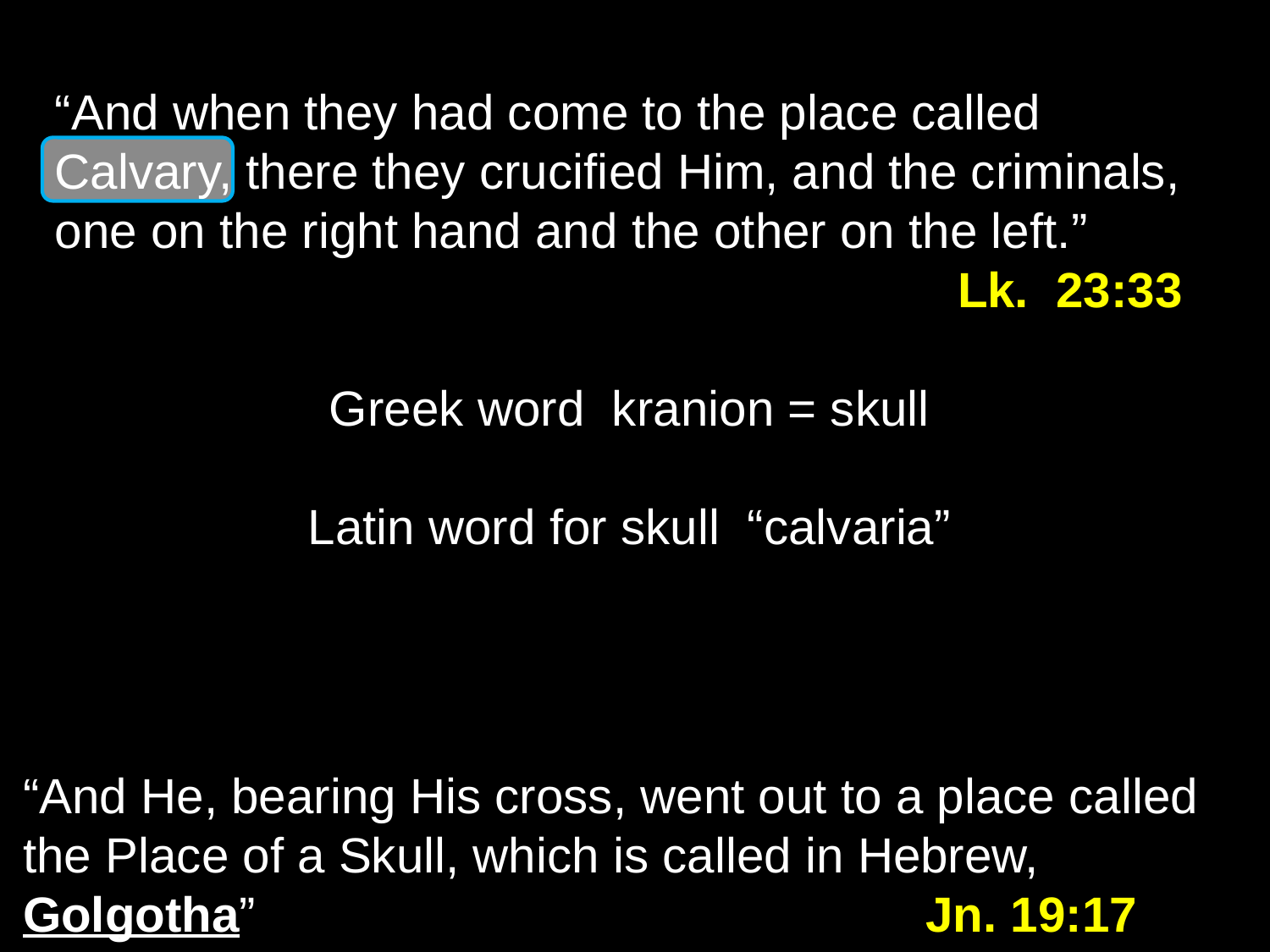

“And when they had come to the place called Calvary, there they crucified Him, and the criminals, one on the right hand and the other on the left.”								 Lk.  23:33

Greek word  kranion = skull

Latin word for skull  “calvaria”

“And He, bearing His cross, went out to a place called the Place of a Skull, which is called in Hebrew, Golgotha”						 Jn. 19:17